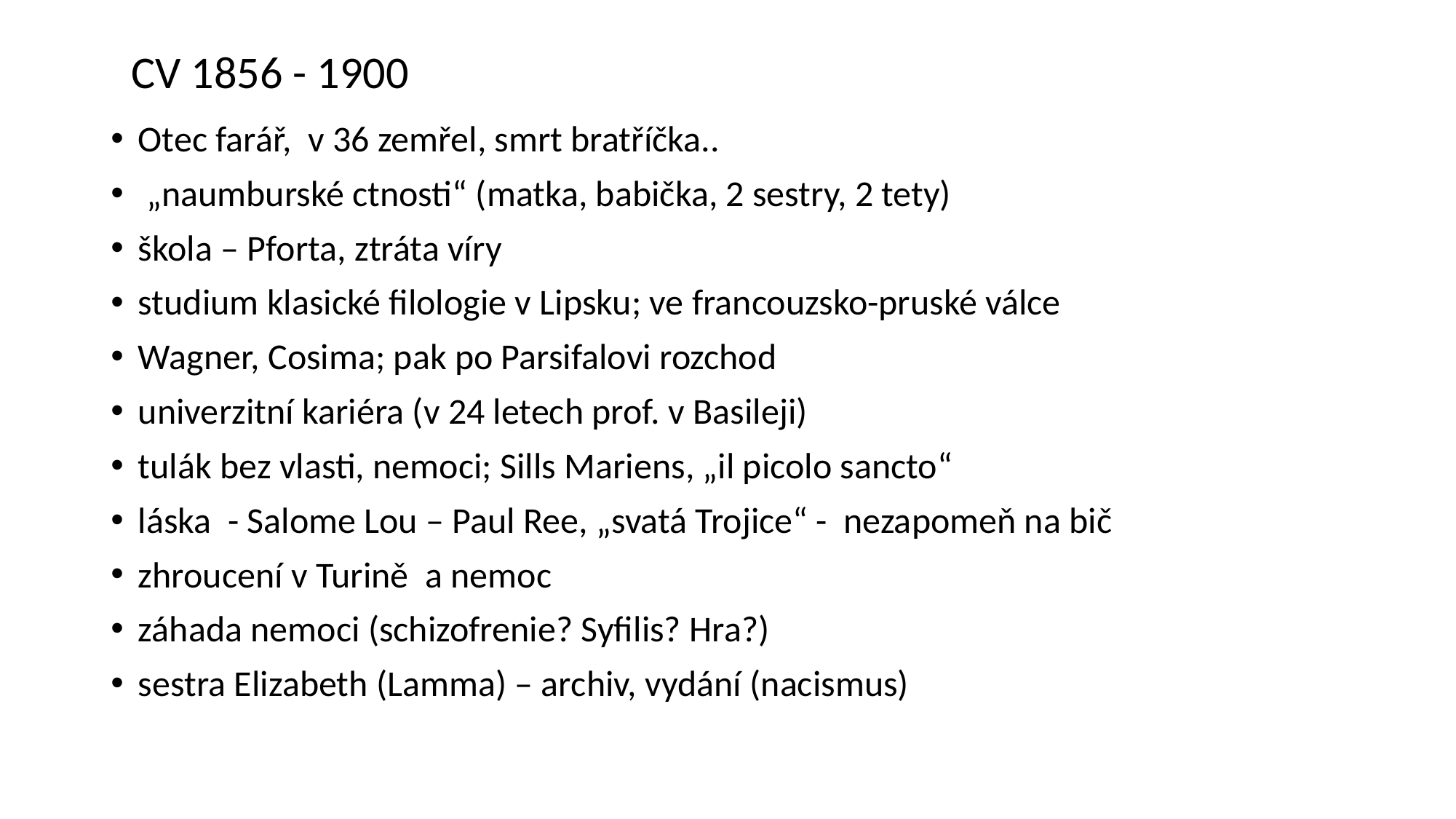

# CV 1856 - 1900
Otec farář,  v 36 zemřel, smrt bratříčka..
 „naumburské ctnosti“ (matka, babička, 2 sestry, 2 tety)
škola – Pforta, ztráta víry
studium klasické filologie v Lipsku; ve francouzsko-pruské válce
Wagner, Cosima; pak po Parsifalovi rozchod
univerzitní kariéra (v 24 letech prof. v Basileji)
tulák bez vlasti, nemoci; Sills Mariens, „il picolo sancto“
láska  - Salome Lou – Paul Ree, „svatá Trojice“ -  nezapomeň na bič
zhroucení v Turině  a nemoc
záhada nemoci (schizofrenie? Syfilis? Hra?)
sestra Elizabeth (Lamma) – archiv, vydání (nacismus)